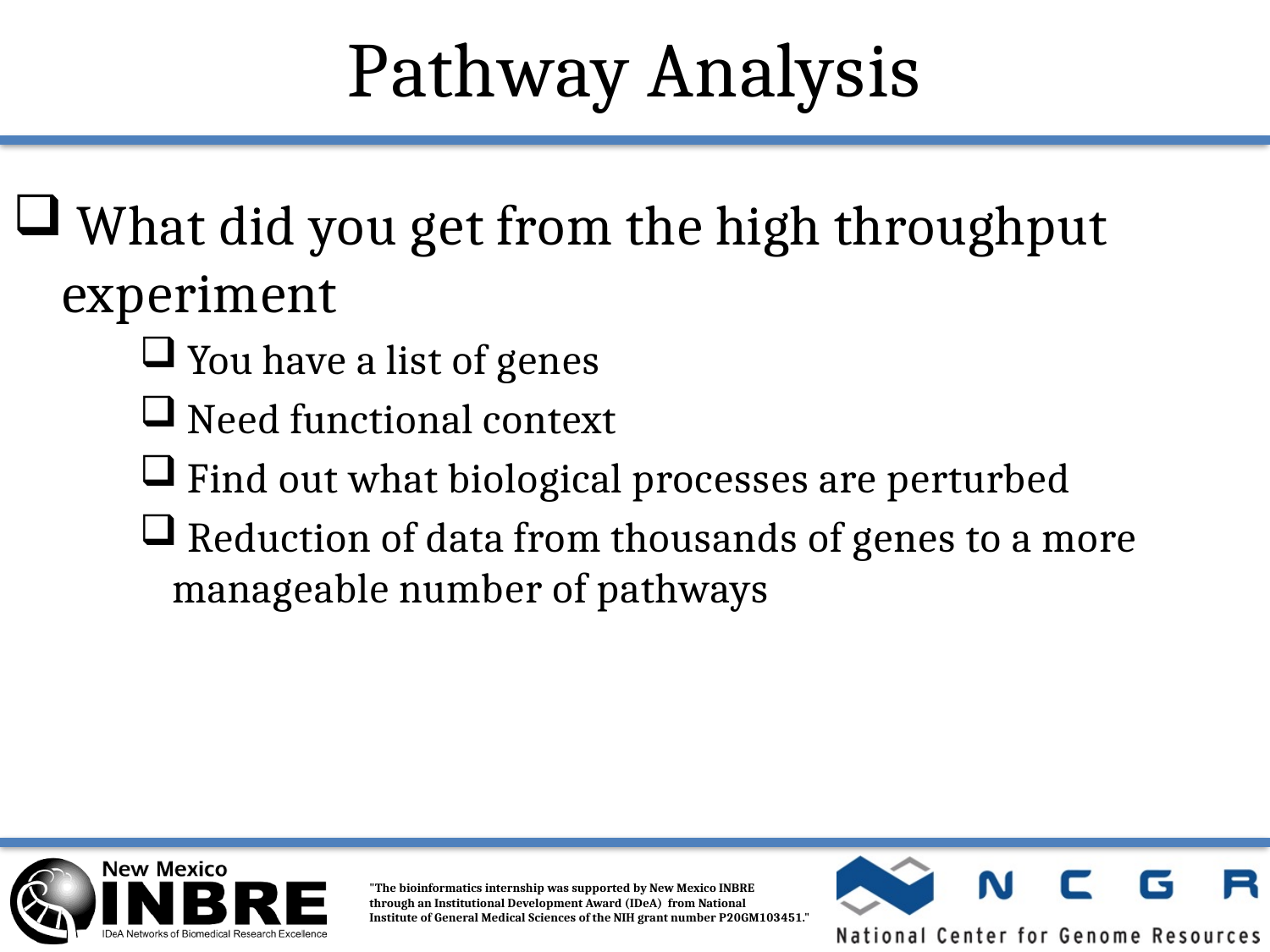

# Pathway Analysis
 What did you get from the high throughput   experiment
 You have a list of genes
 Need functional context
 Find out what biological processes are perturbed
 Reduction of data from thousands of genes to a more manageable number of pathways